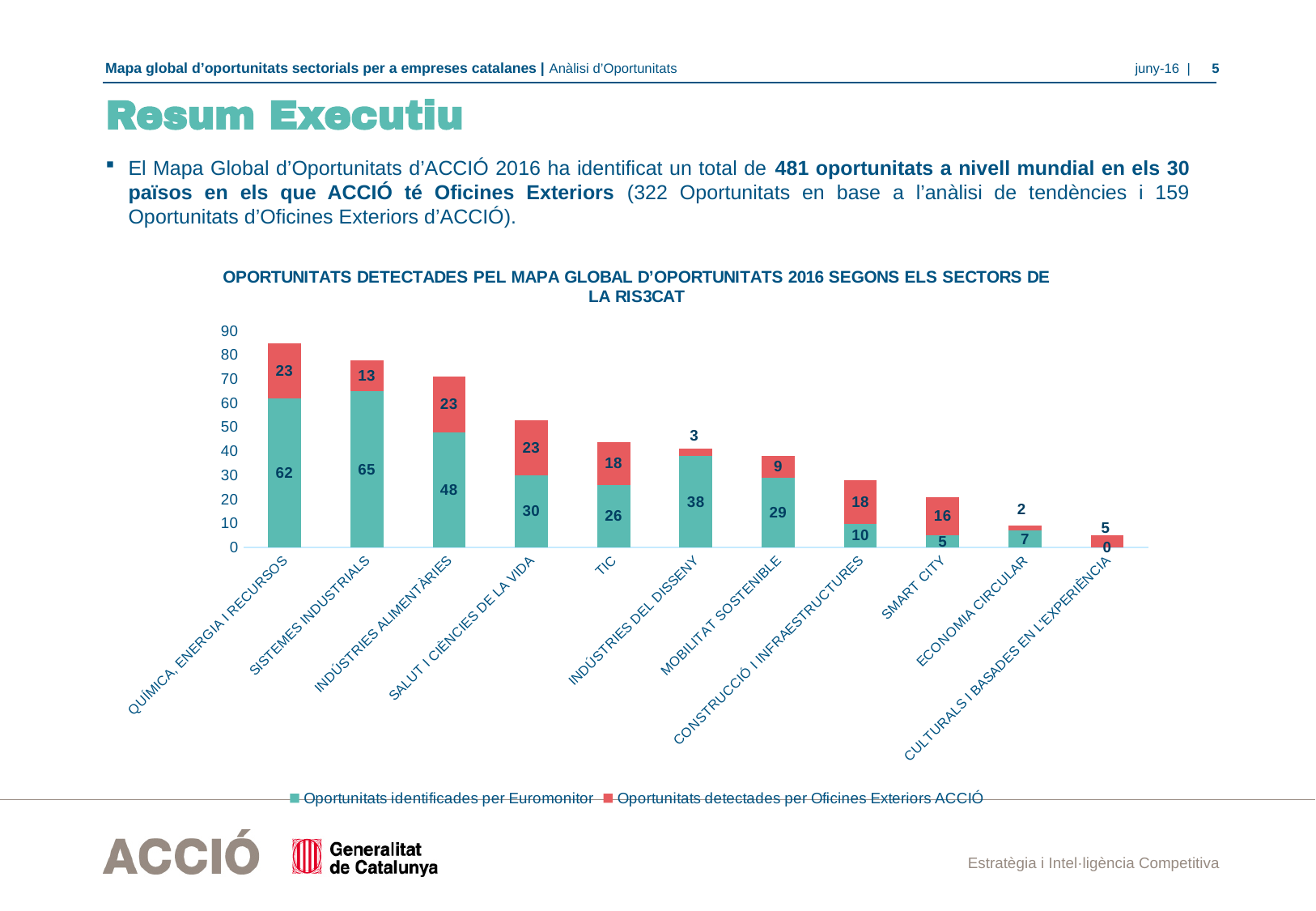

# Resum Executiu
El Mapa Global d’Oportunitats d’ACCIÓ 2016 ha identificat un total de 481 oportunitats a nivell mundial en els 30 països en els que ACCIÓ té Oficines Exteriors (322 Oportunitats en base a l’anàlisi de tendències i 159 Oportunitats d’Oficines Exteriors d’ACCIÓ).

### Chart: OPORTUNITATS DETECTADES PEL MAPA GLOBAL D’OPORTUNITATS 2016 SEGONS ELS SECTORS DE LA RIS3CAT

| Category | Oportunitats identificades per Euromonitor | Oportunitats detectades per Oficines Exteriors ACCIÓ |
|---|---|---|
| QUÍMICA, ENERGIA I RECURSOS | 62.0 | 23.0 |
| SISTEMES INDUSTRIALS | 65.0 | 13.0 |
| INDÚSTRIES ALIMENTÀRIES | 48.0 | 23.0 |
| SALUT I CIÈNCIES DE LA VIDA | 30.0 | 23.0 |
| TIC | 26.0 | 18.0 |
| INDÚSTRIES DEL DISSENY | 38.0 | 3.0 |
| MOBILITAT SOSTENIBLE | 29.0 | 9.0 |
| CONSTRUCCIÓ I INFRAESTRUCTURES | 10.0 | 18.0 |
| SMART CITY | 5.0 | 16.0 |
| ECONOMIA CIRCULAR | 7.0 | 2.0 |
| CULTURALS I BASADES EN L'EXPERIÈNCIA | 0.0 | 5.0 |